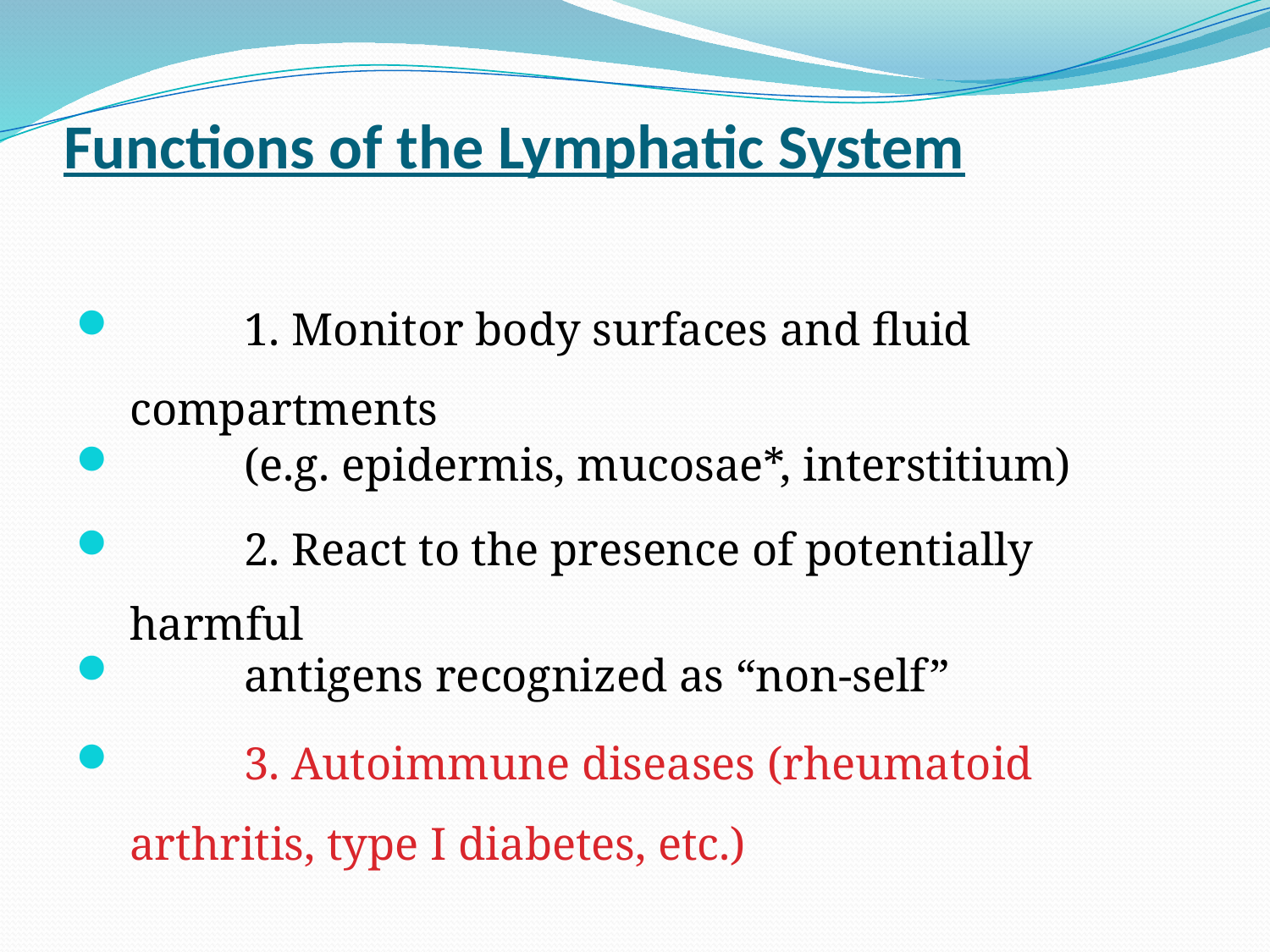

# Functions of the Lymphatic System
	1. Monitor body surfaces and fluid compartments
		(e.g. epidermis, mucosae*, interstitium)
	2. React to the presence of potentially harmful
		antigens recognized as “non-self”
	3. Autoimmune diseases (rheumatoid arthritis, type I diabetes, etc.)